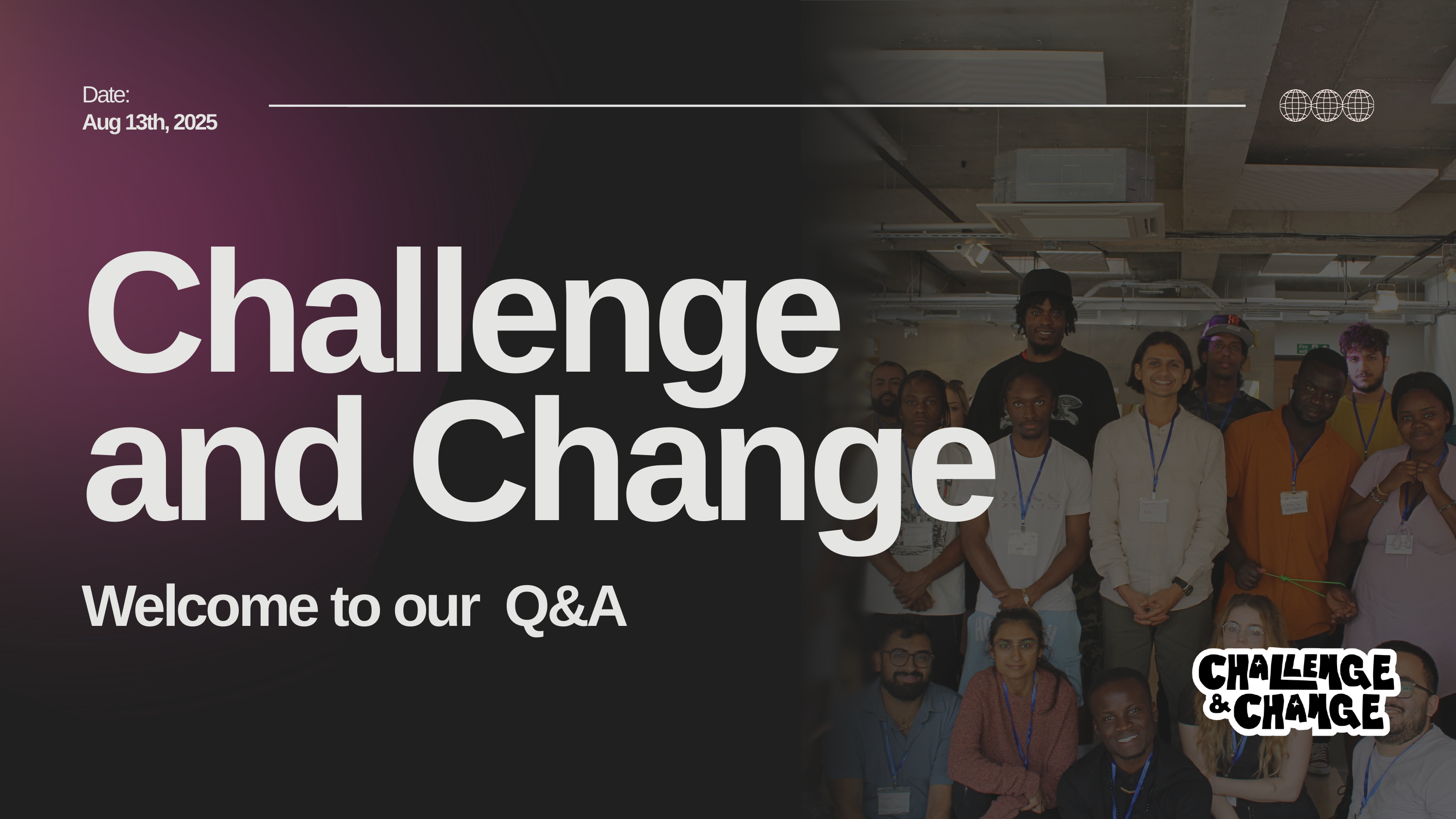

Date:
Aug 13th, 2025

Challenge
and Change
Welcome to our  Q&A